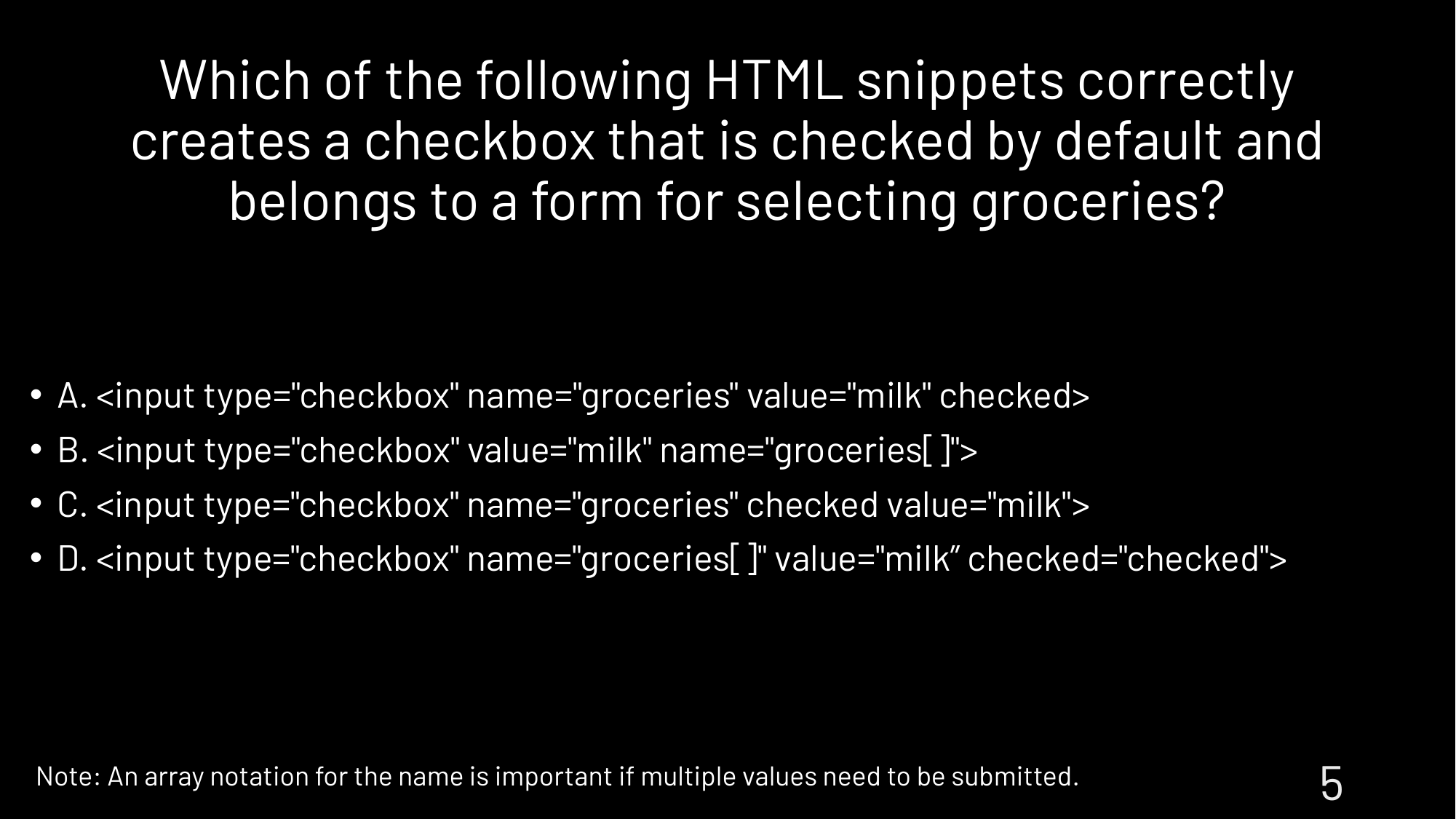

# Which of the following HTML snippets correctly creates a checkbox that is checked by default and belongs to a form for selecting groceries?
A. <input type="checkbox" name="groceries" value="milk" checked>
B. <input type="checkbox" value="milk" name="groceries[]">
C. <input type="checkbox" name="groceries" checked value="milk">
D. <input type="checkbox" name="groceries[]" value="milk” checked="checked">
Note: An array notation for the name is important if multiple values need to be submitted.
5